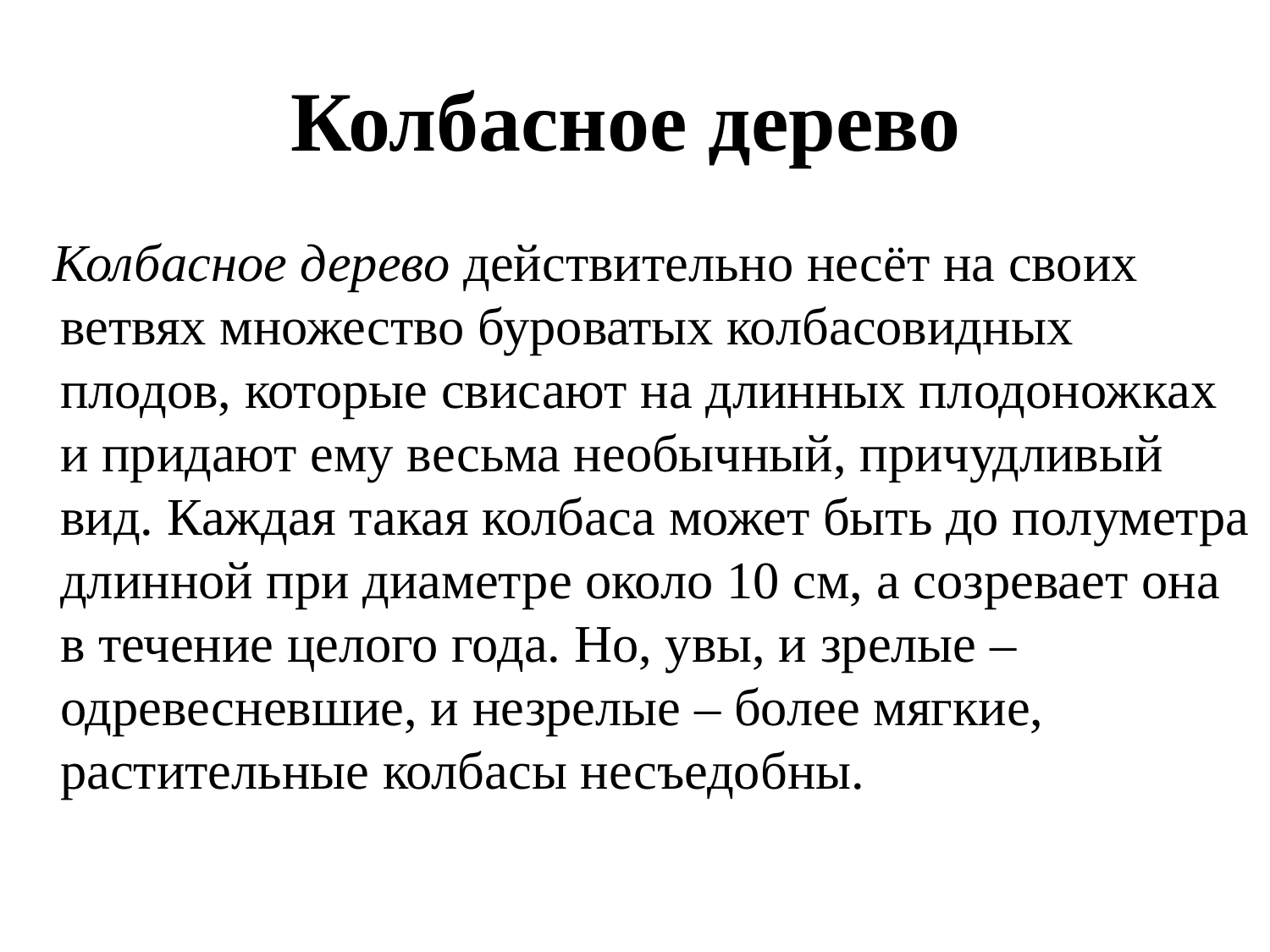

# Колбасное дерево
   Колбасное дерево действительно несёт на своих ветвях множество буроватых колбасовидных плодов, которые свисают на длинных плодоножках и придают ему весьма необычный, причудливый вид. Каждая такая колбаса может быть до полуметра длинной при диаметре около 10 см, а созревает она в течение целого года. Но, увы, и зрелые – одревесневшие, и незрелые – более мягкие, растительные колбасы несъедобны.